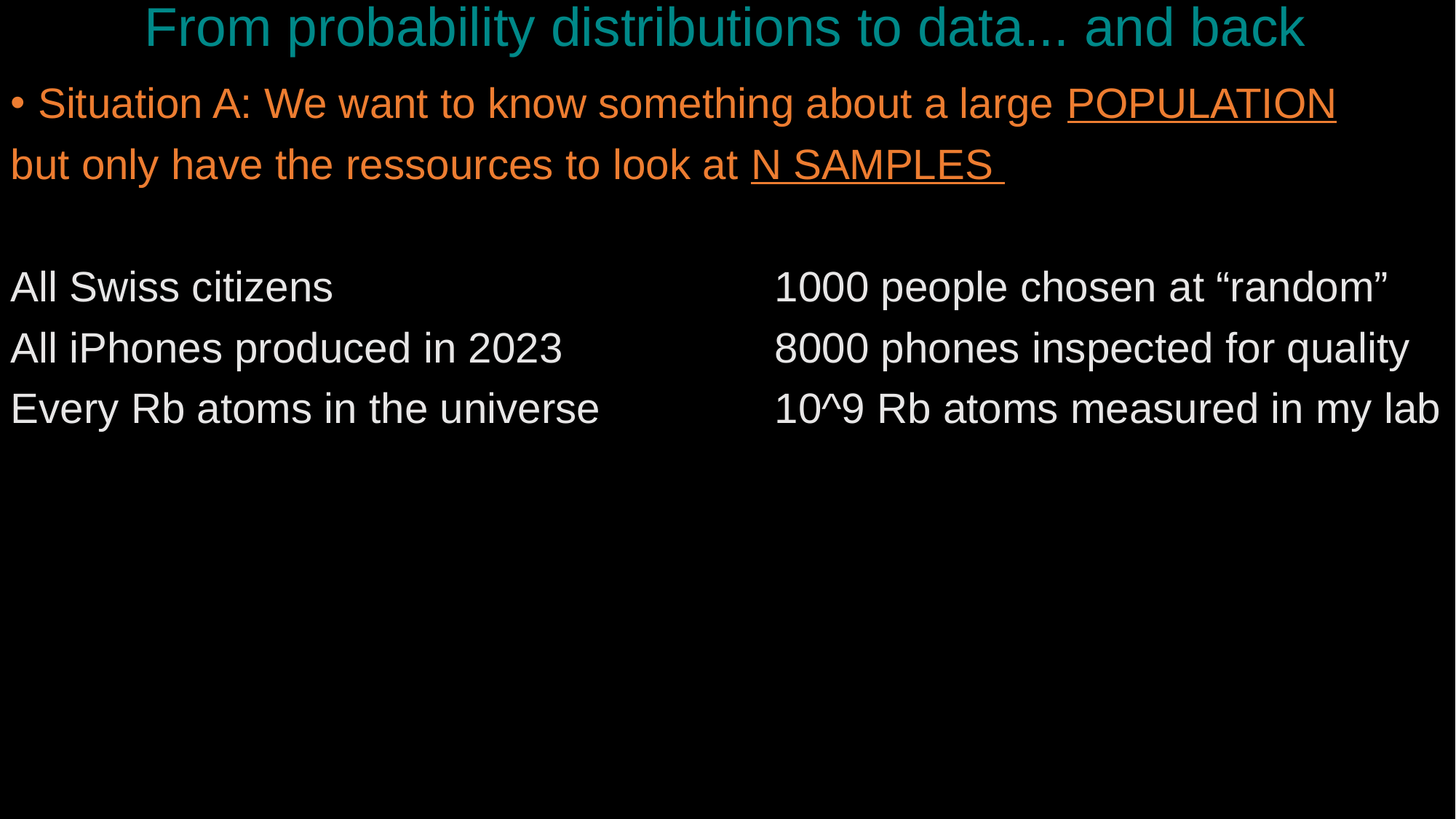

# From probability distributions to data... and back
Situation A: We want to know something about a large POPULATION
but only have the ressources to look at N SAMPLES

All Swiss citizens    		    		1000 people chosen at “random”
All iPhones produced in 2023		8000 phones inspected for quality
Every Rb atoms in the universe		10^9 Rb atoms measured in my lab